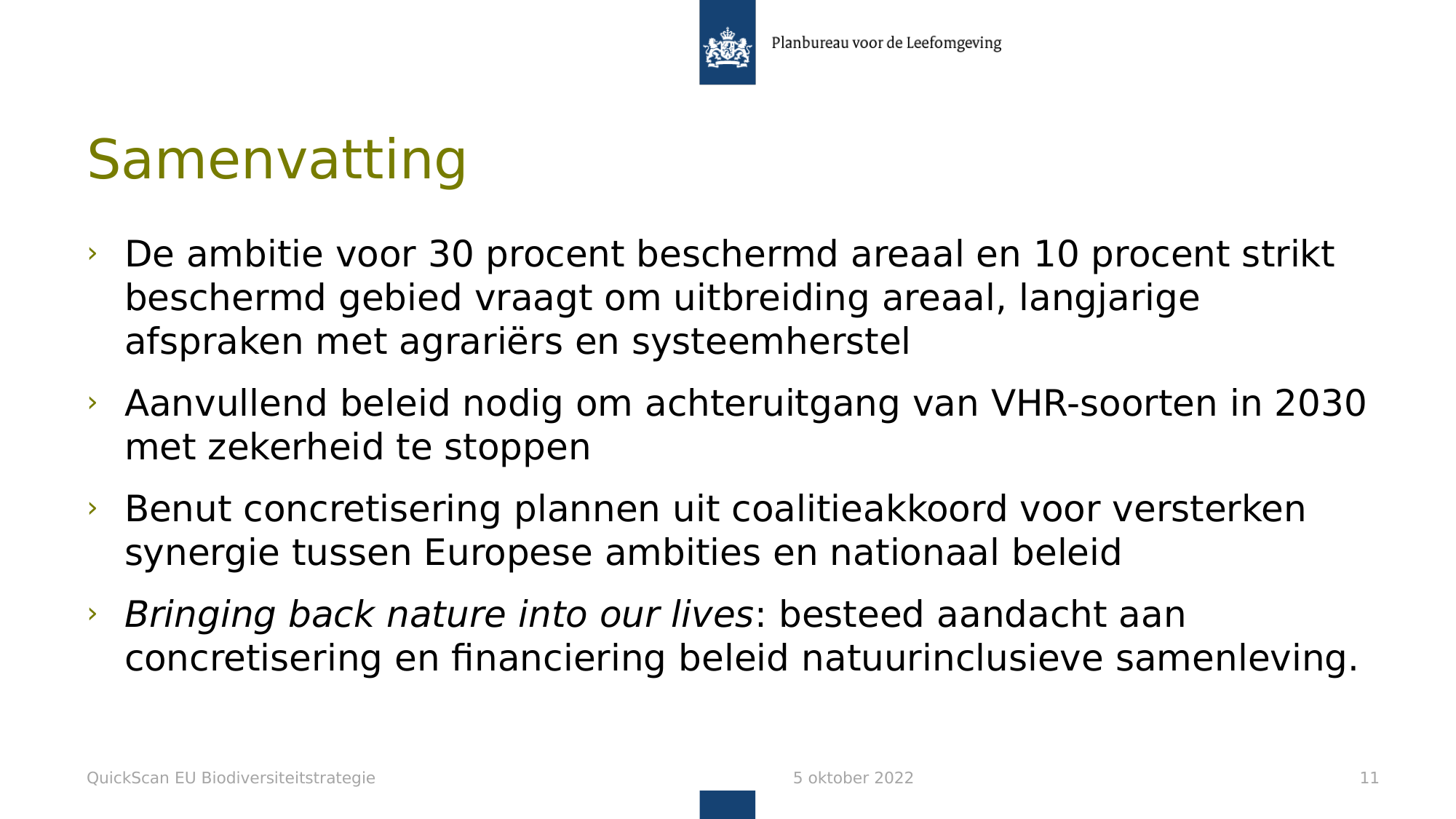

# Samenvatting
De ambitie voor 30 procent beschermd areaal en 10 procent strikt beschermd gebied vraagt om uitbreiding areaal, langjarige afspraken met agrariërs en systeemherstel
Aanvullend beleid nodig om achteruitgang van VHR-soorten in 2030 met zekerheid te stoppen
Benut concretisering plannen uit coalitieakkoord voor versterken synergie tussen Europese ambities en nationaal beleid
Bringing back nature into our lives: besteed aandacht aan concretisering en financiering beleid natuurinclusieve samenleving.

QuickScan EU Biodiversiteitstrategie
5 oktober 2022
11